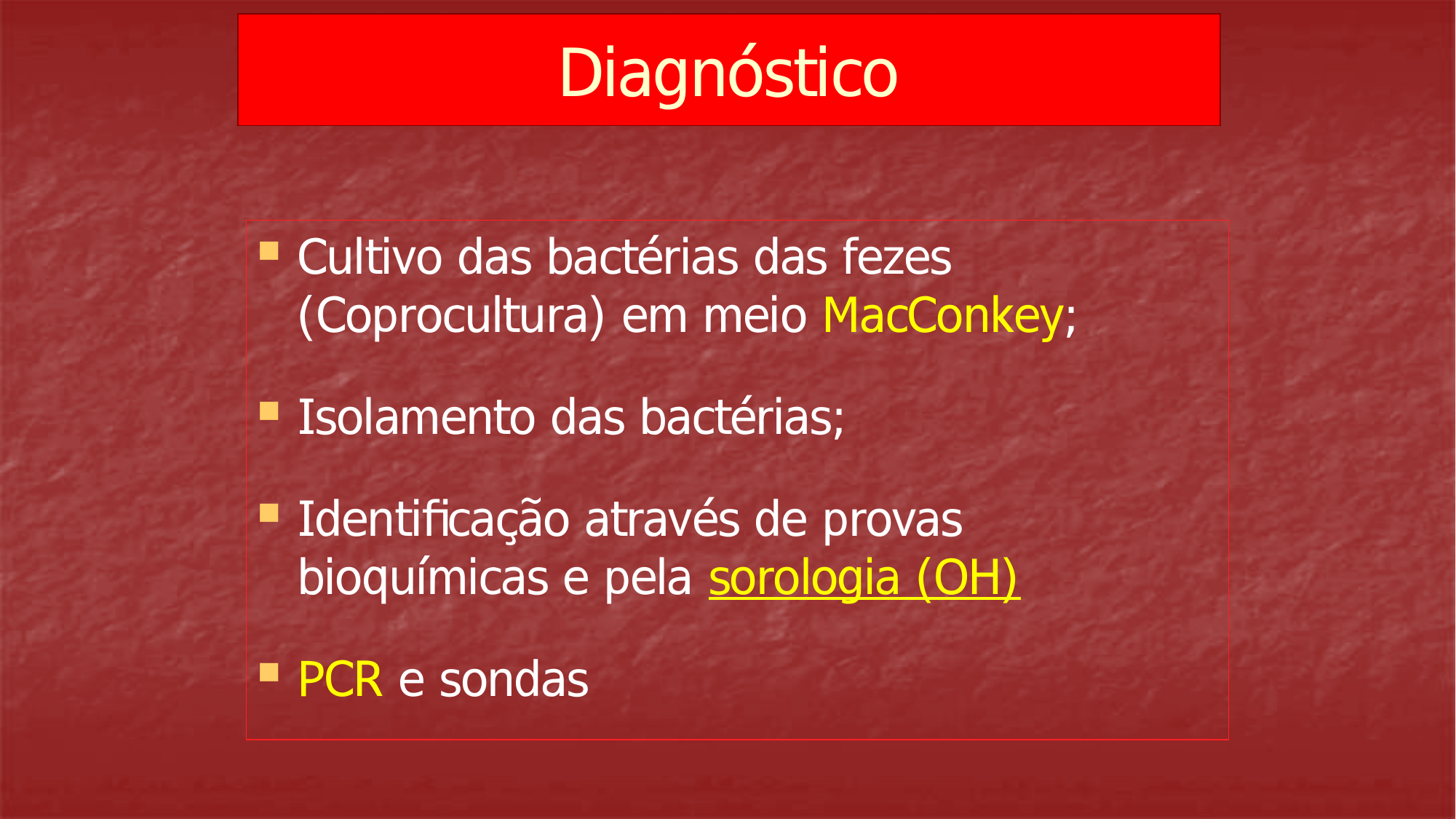

# Diagnóstico
Cultivo das bactérias das fezes (Coprocultura) em meio MacConkey;

Isolamento das bactérias;

Identificação através de provas bioquímicas e pela sorologia (OH)

PCR e sondas